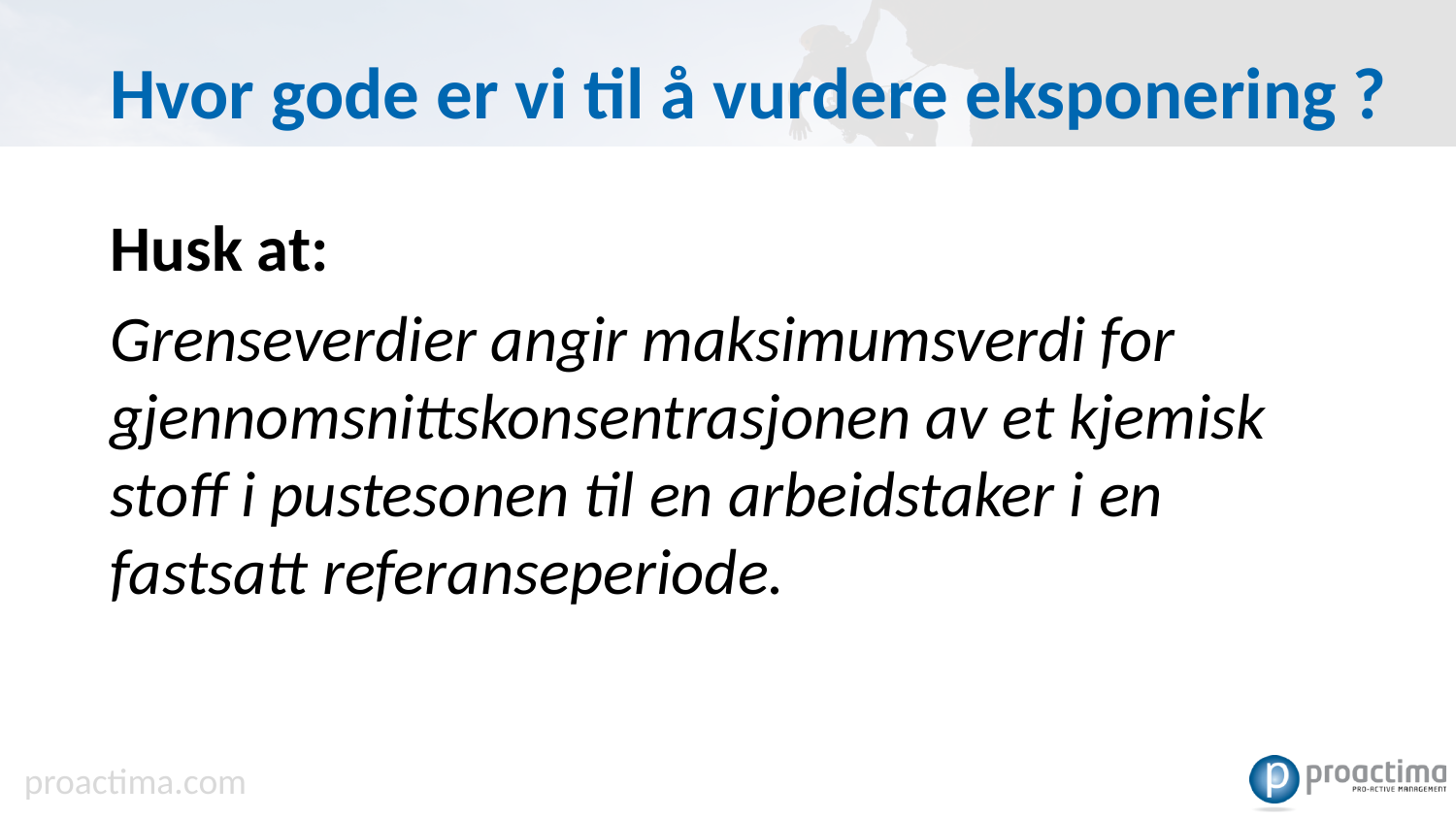

# Hvor gode er vi til å vurdere eksponering ?
Husk at:
Grenseverdier angir maksimumsverdi for gjennomsnittskonsentrasjonen av et kjemisk stoff i pustesonen til en arbeidstaker i en fastsatt referanseperiode.